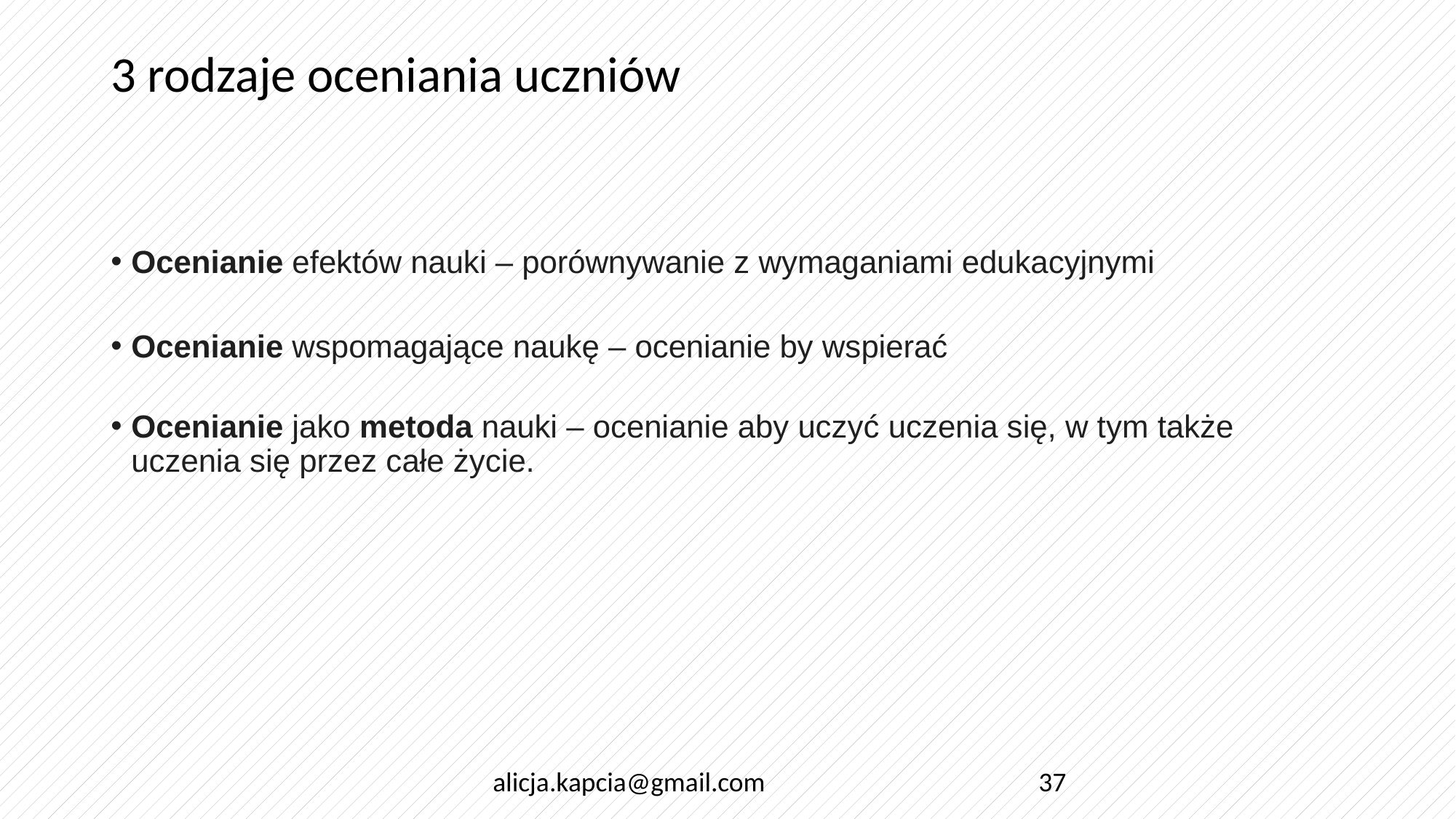

# 3 rodzaje oceniania uczniów
Ocenianie efektów nauki – porównywanie z wymaganiami edukacyjnymi
Ocenianie wspomagające naukę – ocenianie by wspierać
Ocenianie jako metoda nauki – ocenianie aby uczyć uczenia się, w tym także uczenia się przez całe życie.

alicja.kapcia@gmail.com
37